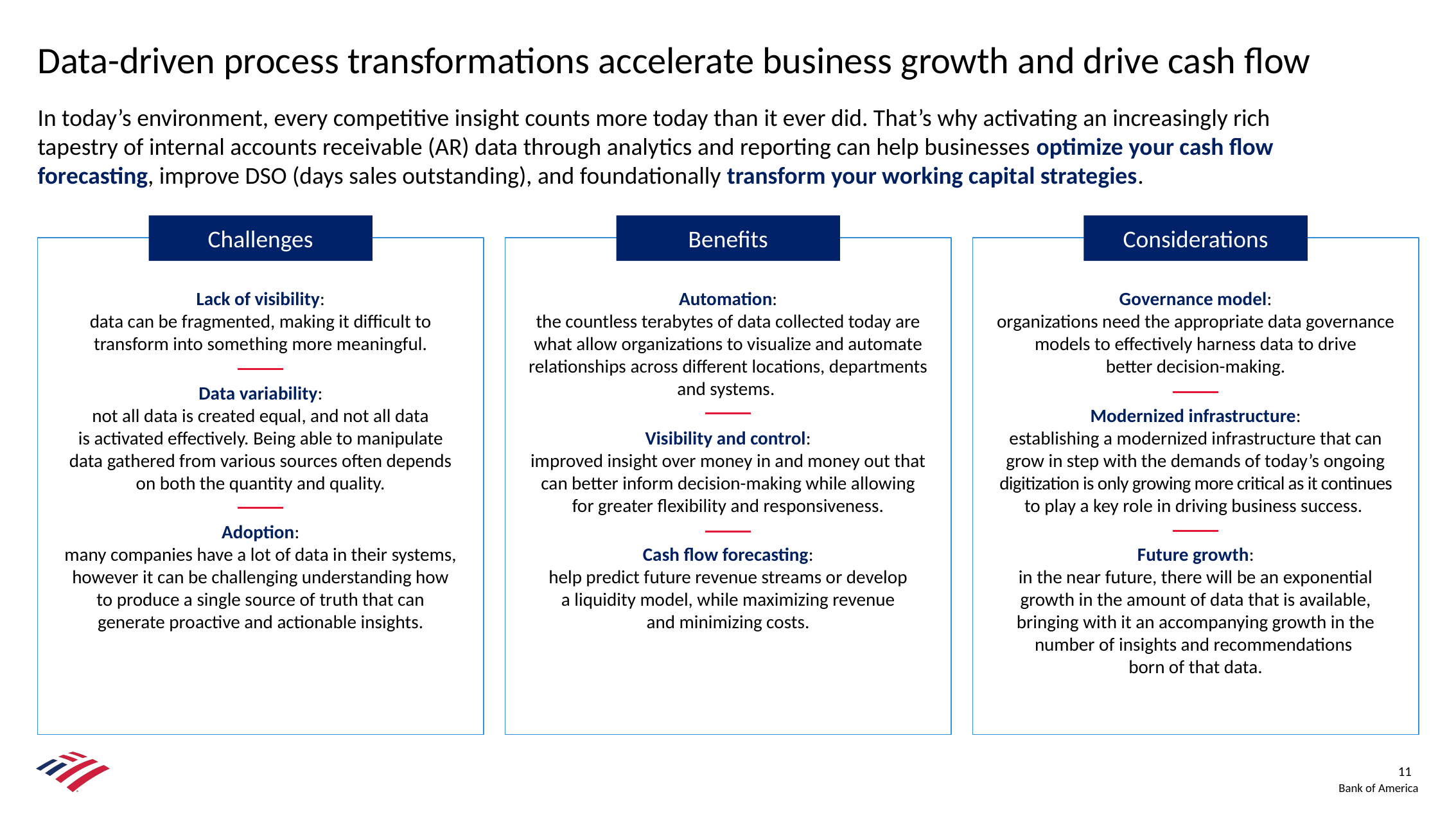

Data-driven process transformations accelerate business growth and drive cash flow
In today’s environment, every competitive insight counts more today than it ever did. That’s why activating an increasingly rich tapestry of internal accounts receivable (AR) data through analytics and reporting can help businesses optimize your cash flow forecasting, improve DSO (days sales outstanding), and foundationally transform your working capital strategies.
Challenges
Benefits
Considerations
Lack of visibility:
data can be fragmented, making it difficult to transform into something more meaningful.
Data variability:
not all data is created equal, and not all data
is activated effectively. Being able to manipulate
data gathered from various sources often depends
on both the quantity and quality.
Adoption:
many companies have a lot of data in their systems, however it can be challenging understanding how
to produce a single source of truth that can
generate proactive and actionable insights.
Automation:
the countless terabytes of data collected today are what allow organizations to visualize and automate relationships across different locations, departments and systems.
Visibility and control:
improved insight over money in and money out that can better inform decision-making while allowing
for greater flexibility and responsiveness.
Cash flow forecasting:
help predict future revenue streams or develop
a liquidity model, while maximizing revenue
and minimizing costs.
Governance model:
organizations need the appropriate data governance models to effectively harness data to drive
better decision-making.
Modernized infrastructure:
establishing a modernized infrastructure that can grow in step with the demands of today’s ongoing digitization is only growing more critical as it continues to play a key role in driving business success.
Future growth:
in the near future, there will be an exponential growth in the amount of data that is available, bringing with it an accompanying growth in the number of insights and recommendations
born of that data.
11
# Data-driven process transformations accelerate business growth and drive cash flow